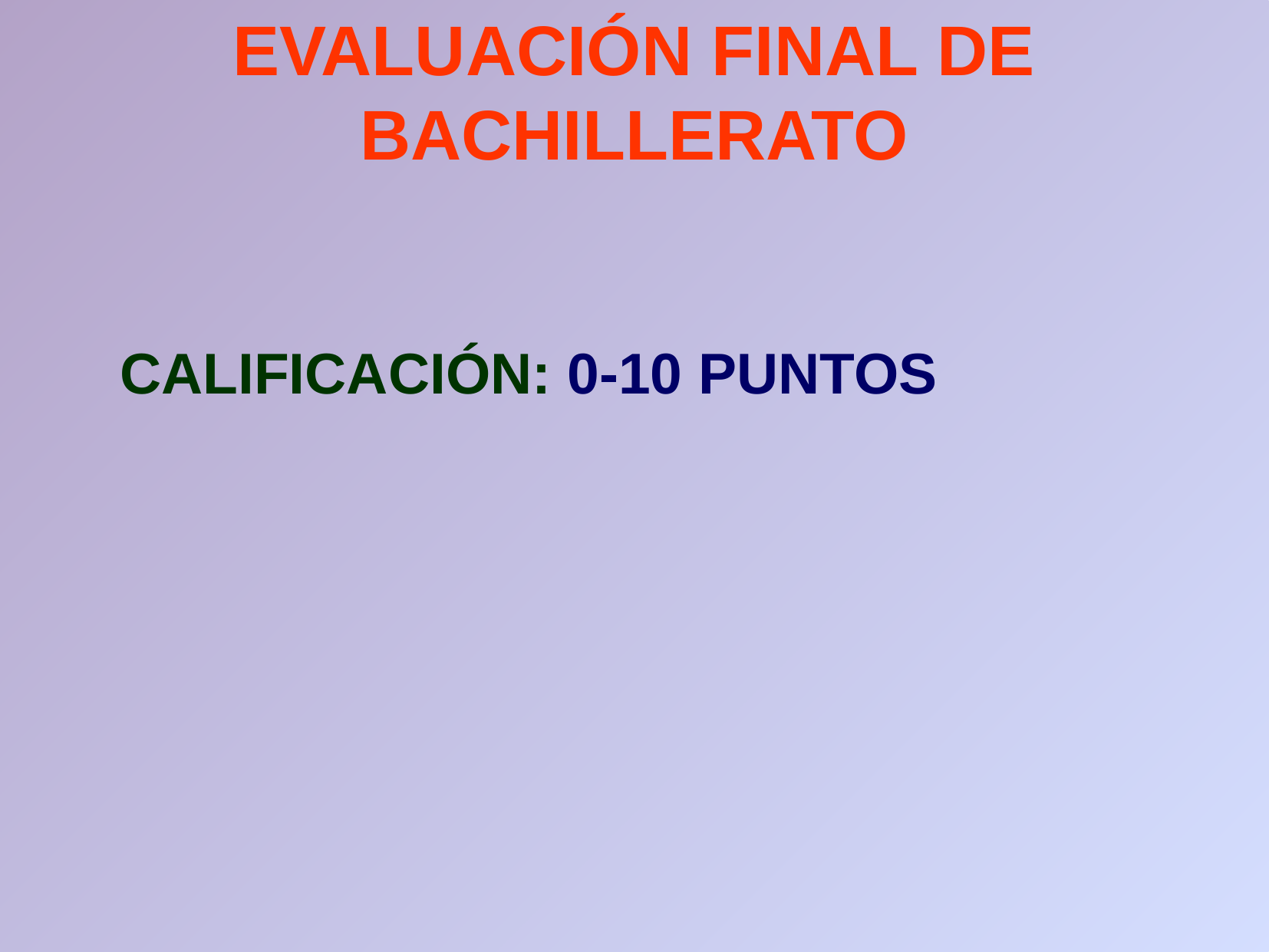

EVALUACIÓN FINAL DE BACHILLERATO
CALIFICACIÓN: 0-10 PUNTOS